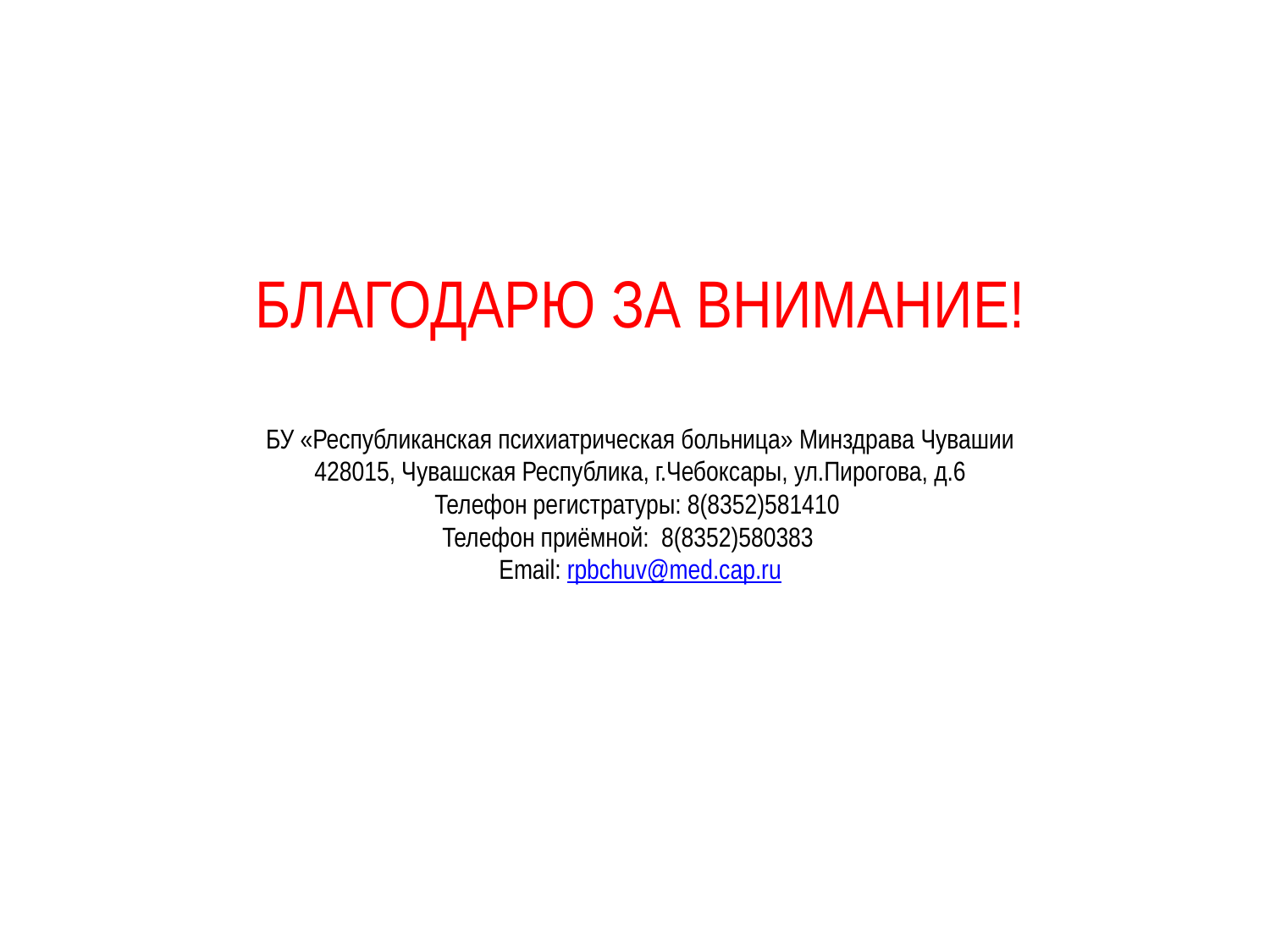

# Благодарю за внимание! БУ «Республиканская психиатрическая больница» Минздрава Чувашии 428015, Чувашская Республика, г.Чебоксары, ул.Пирогова, д.6 Телефон регистратуры: 8(8352)581410 Телефон приёмной:  8(8352)580383 Email: rpbchuv@med.cap.ru